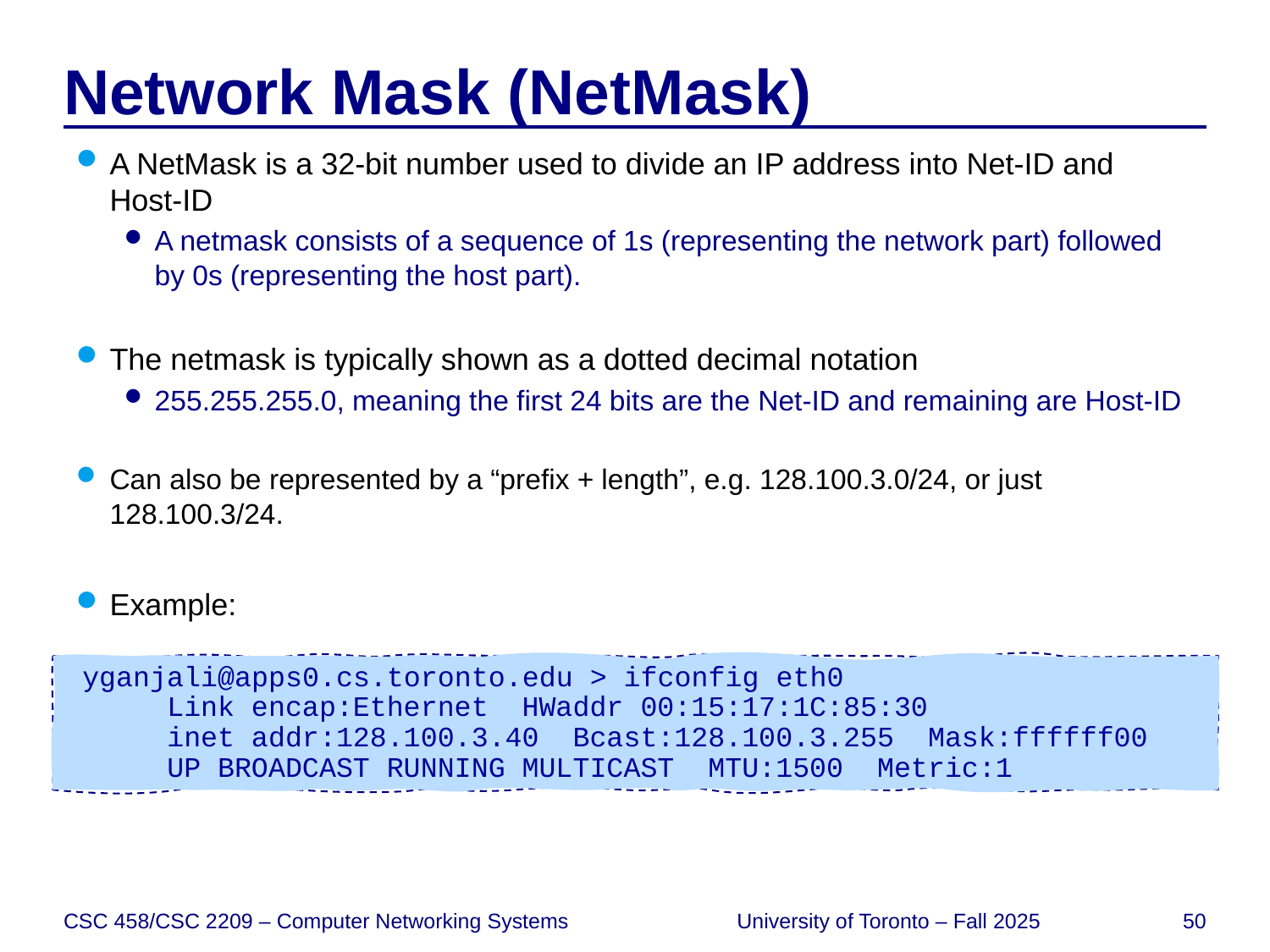

# Network Mask (NetMask)
A NetMask is a 32-bit number used to divide an IP address into Net-ID and Host-ID
A netmask consists of a sequence of 1s (representing the network part) followed by 0s (representing the host part).

The netmask is typically shown as a dotted decimal notation
255.255.255.0, meaning the first 24 bits are the Net-ID and remaining are Host-ID

Can also be represented by a “prefix + length”, e.g. 128.100.3.0/24, or just 128.100.3/24.

Example:

 yganjali@apps0.cs.toronto.edu > ifconfig eth0
      Link encap:Ethernet  HWaddr 00:15:17:1C:85:30
      inet addr:128.100.3.40  Bcast:128.100.3.255  Mask:ffffff00
      UP BROADCAST RUNNING MULTICAST  MTU:1500  Metric:1
CSC 458/CSC 2209 – Computer Networking Systems
University of Toronto – Fall 2025
50